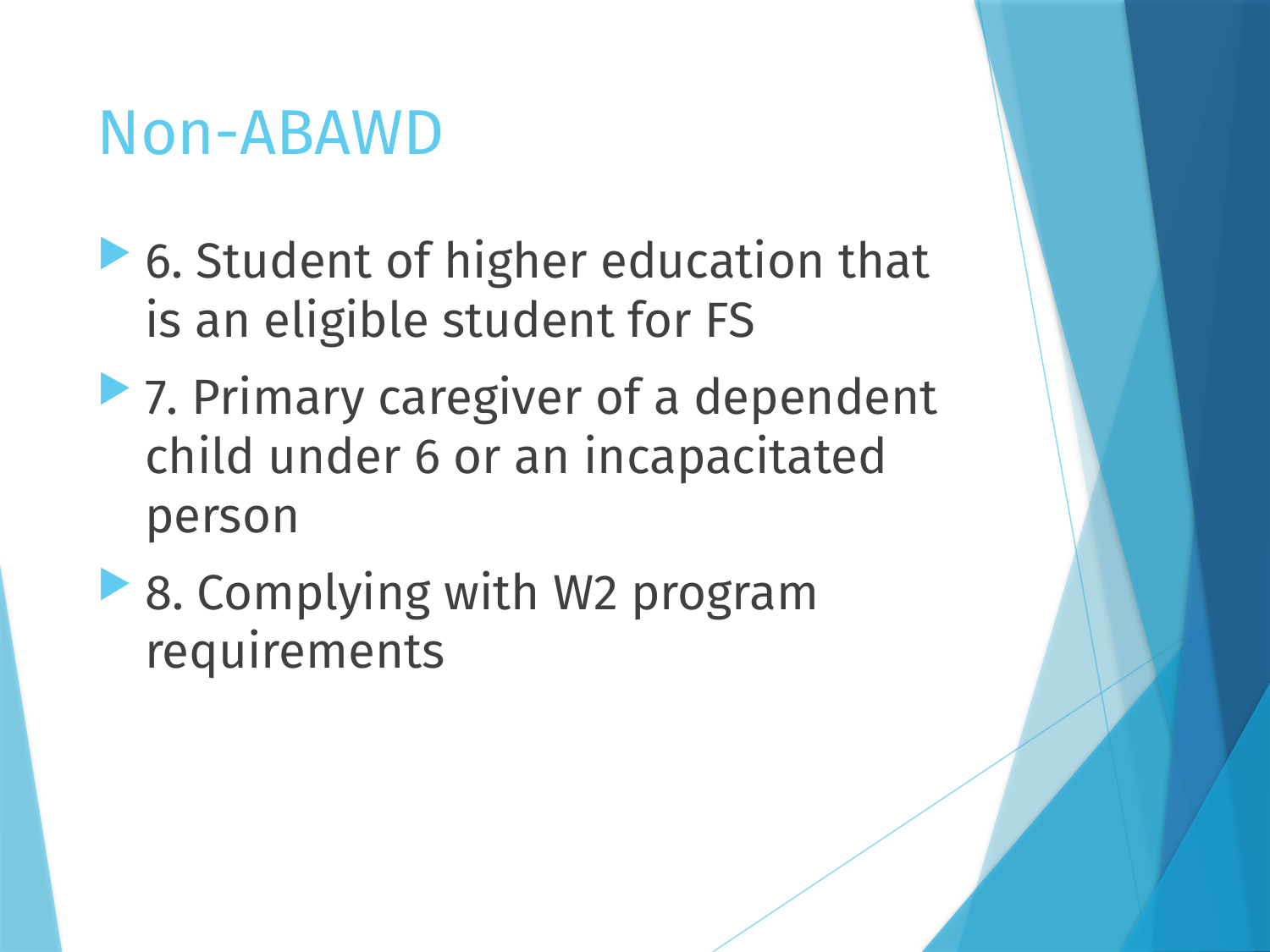

# Non-ABAWD
6. Student of higher education that is an eligible student for FS
7. Primary caregiver of a dependent child under 6 or an incapacitated person
8. Complying with W2 program requirements